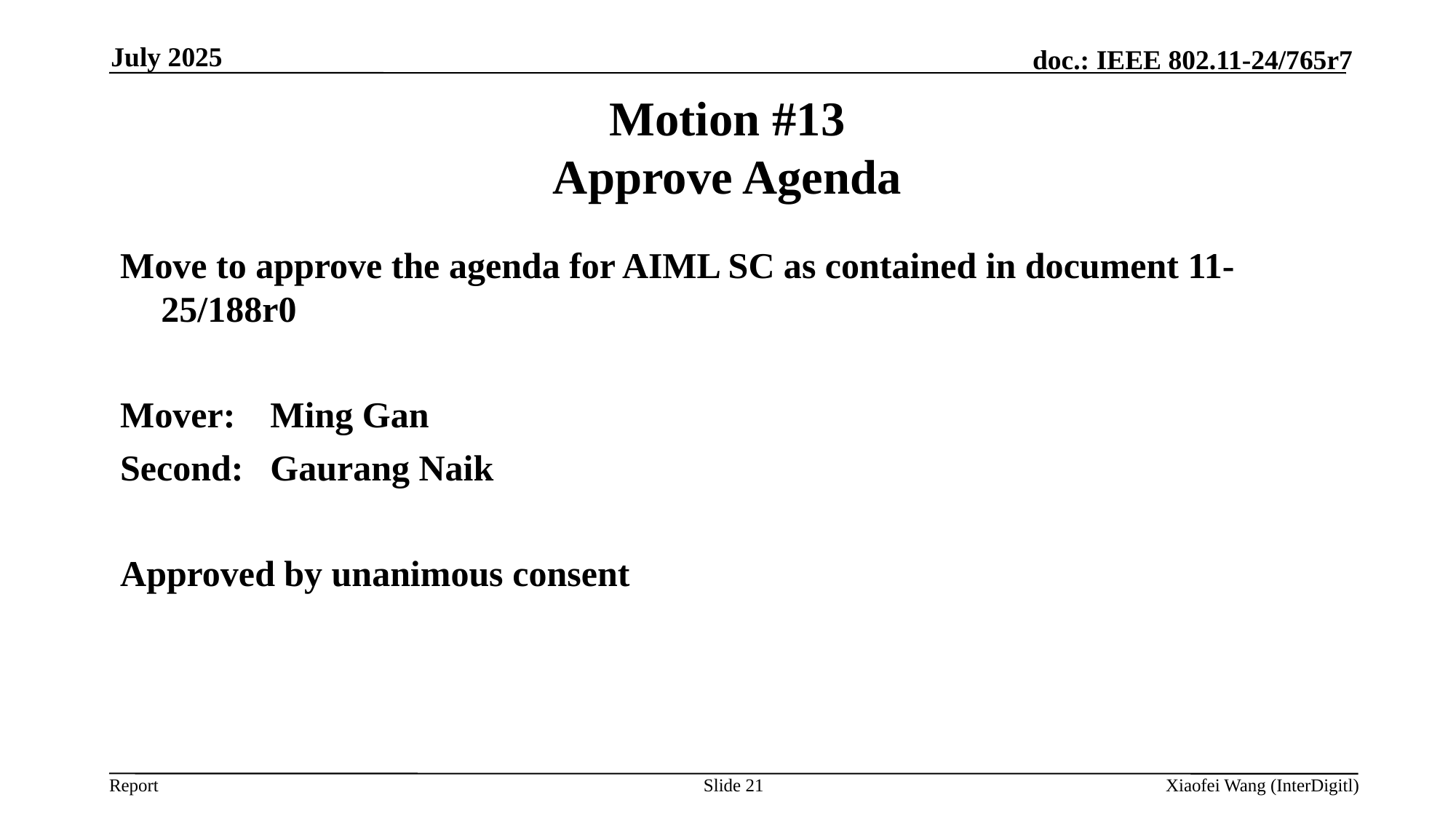

July 2025
# Motion #13 Approve Agenda
Move to approve the agenda for AIML SC as contained in document 11-25/188r0

Mover: 	Ming Gan
Second:	Gaurang Naik

Approved by unanimous consent
Slide 21
Xiaofei Wang (InterDigitl)